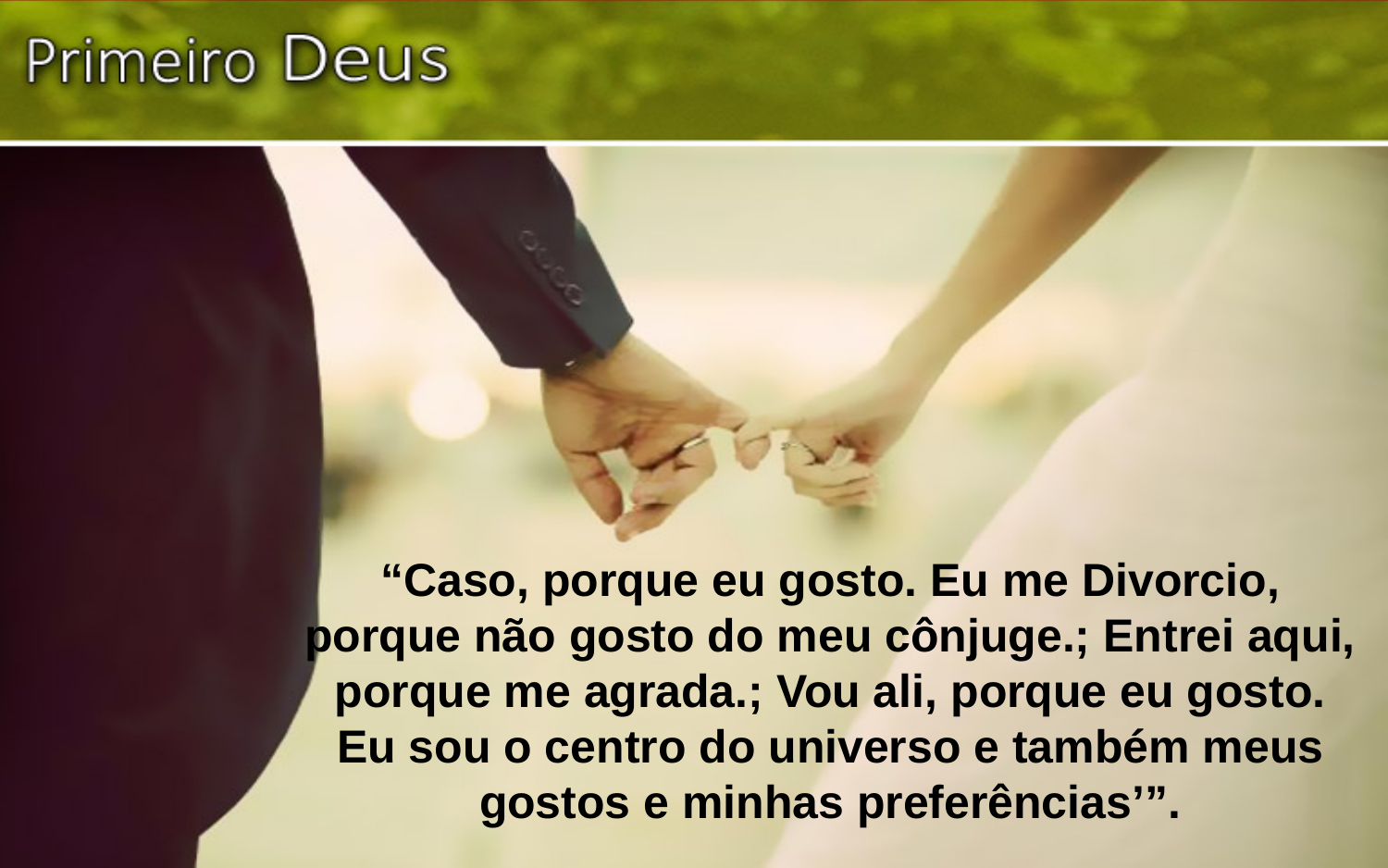

“Caso, porque eu gosto. Eu me Divorcio, porque não gosto do meu cônjuge.; Entrei aqui, porque me agrada.; Vou ali, porque eu gosto. Eu sou o centro do universo e também meus gostos e minhas preferências’”.